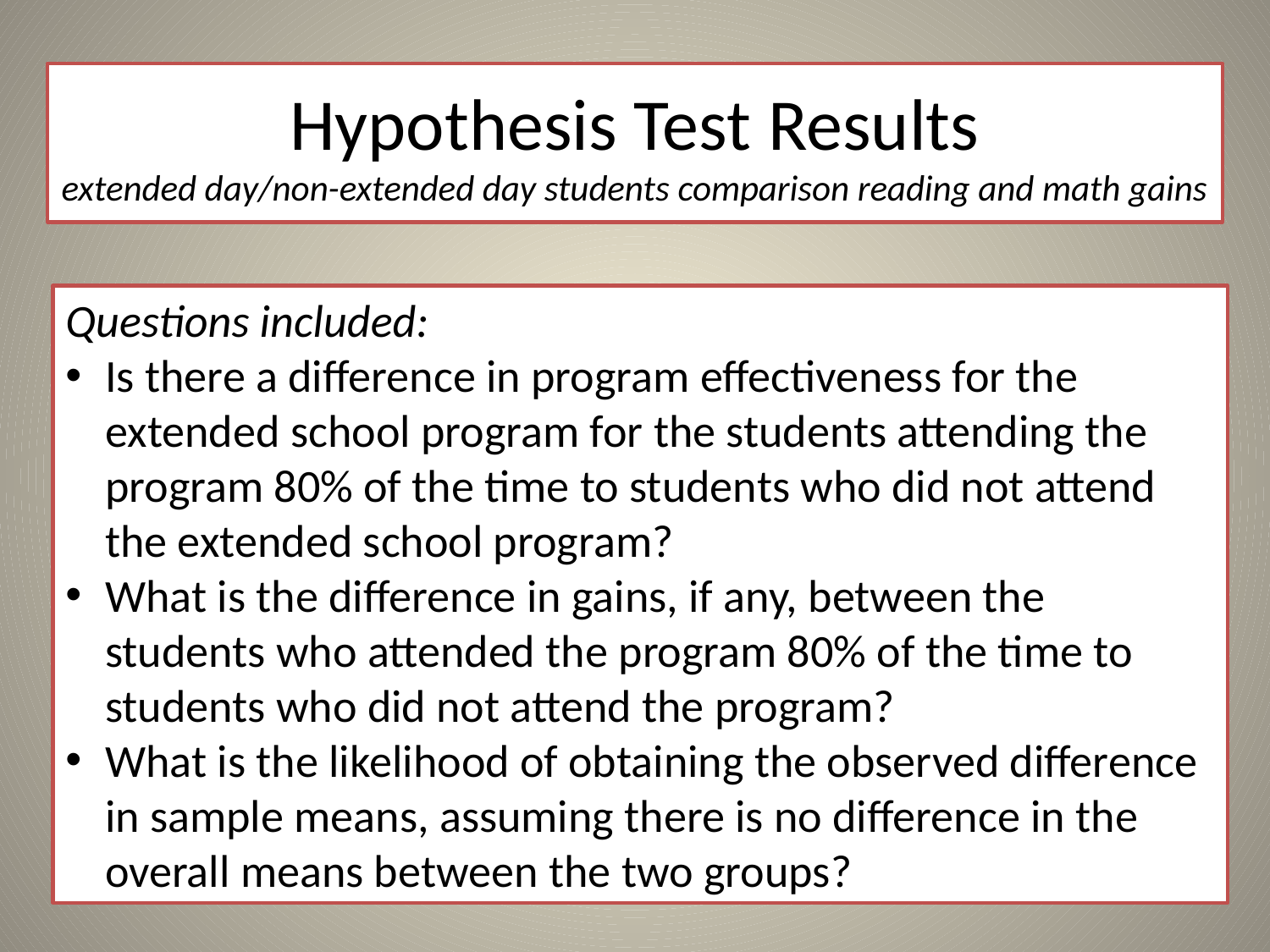

# Hypothesis Test Results extended day/non-extended day students comparison reading and math gains
Questions included:
Is there a difference in program effectiveness for the extended school program for the students attending the  program 80% of the time to students who did not attend the extended school program?
What is the difference in gains, if any, between the students who attended the program 80% of the time to students who did not attend the program?
What is the likelihood of obtaining the observed difference in sample means, assuming there is no difference in the overall means between the two groups?